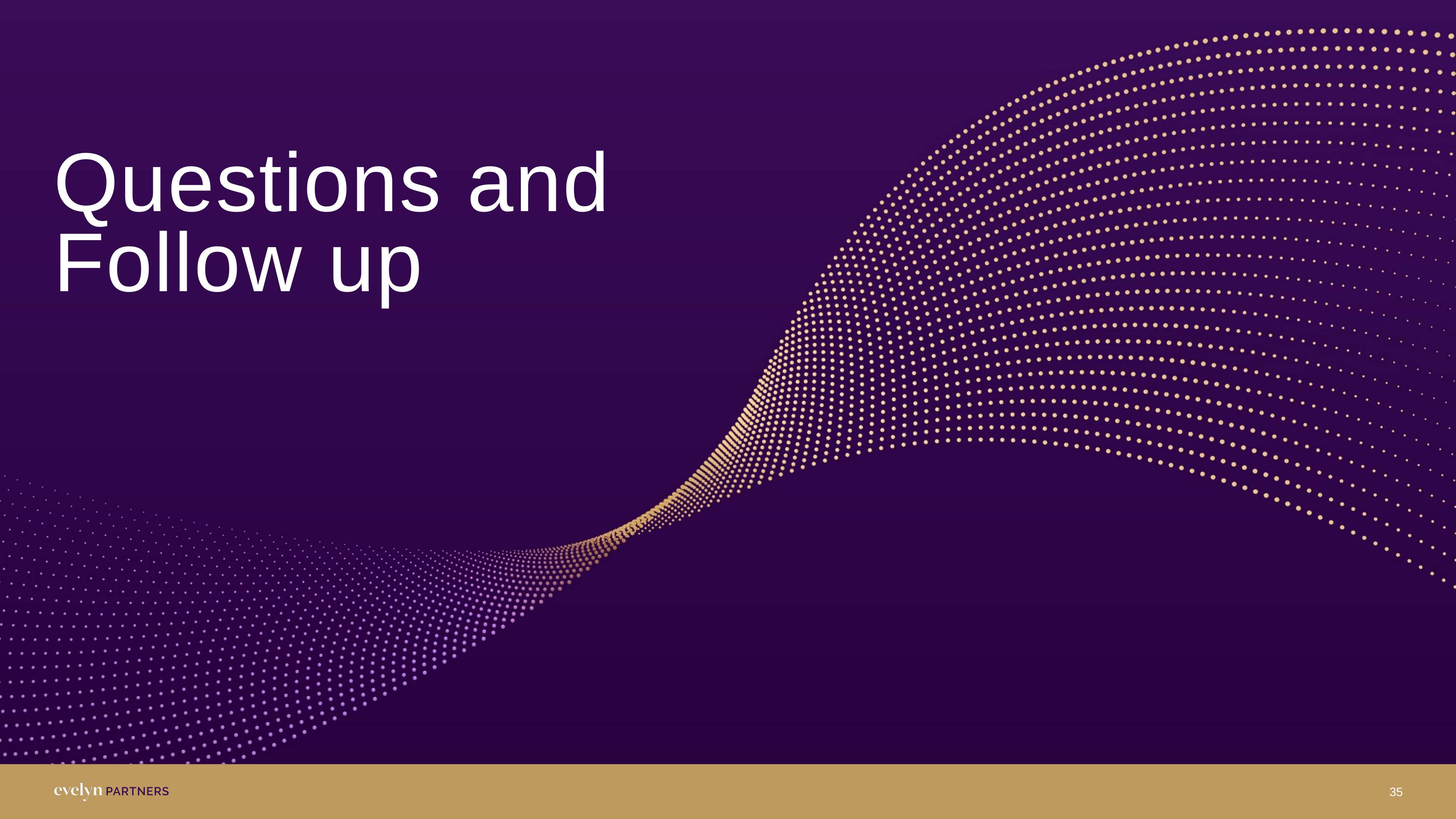

# Questions and Follow up
35
31 July 2024